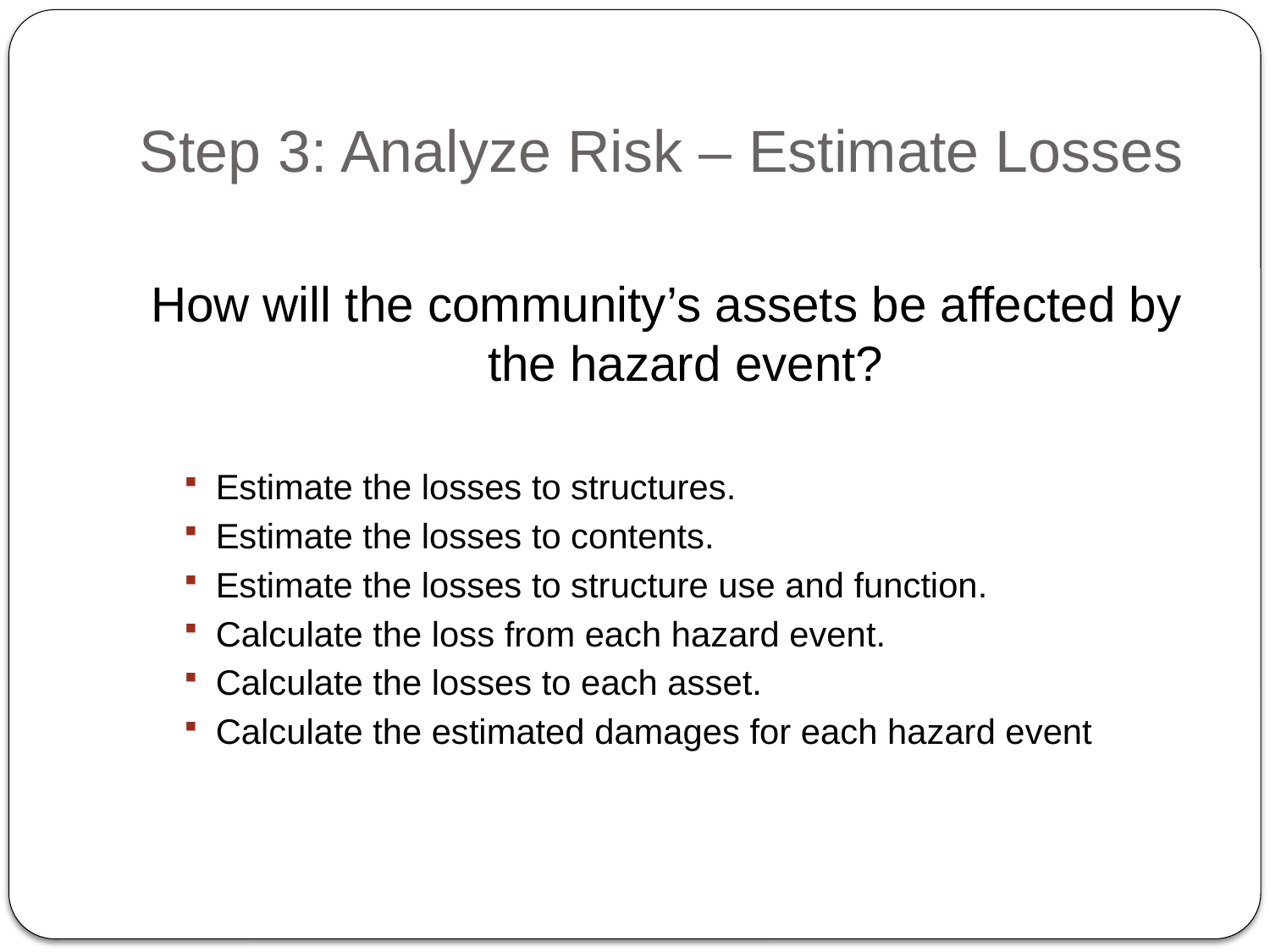

# Step 3: Analyze Risk – Estimate Losses

How will the community’s assets be affected by the hazard event?

Estimate the losses to structures.
Estimate the losses to contents.
Estimate the losses to structure use and function.
Calculate the loss from each hazard event.
Calculate the losses to each asset.
Calculate the estimated damages for each hazard event